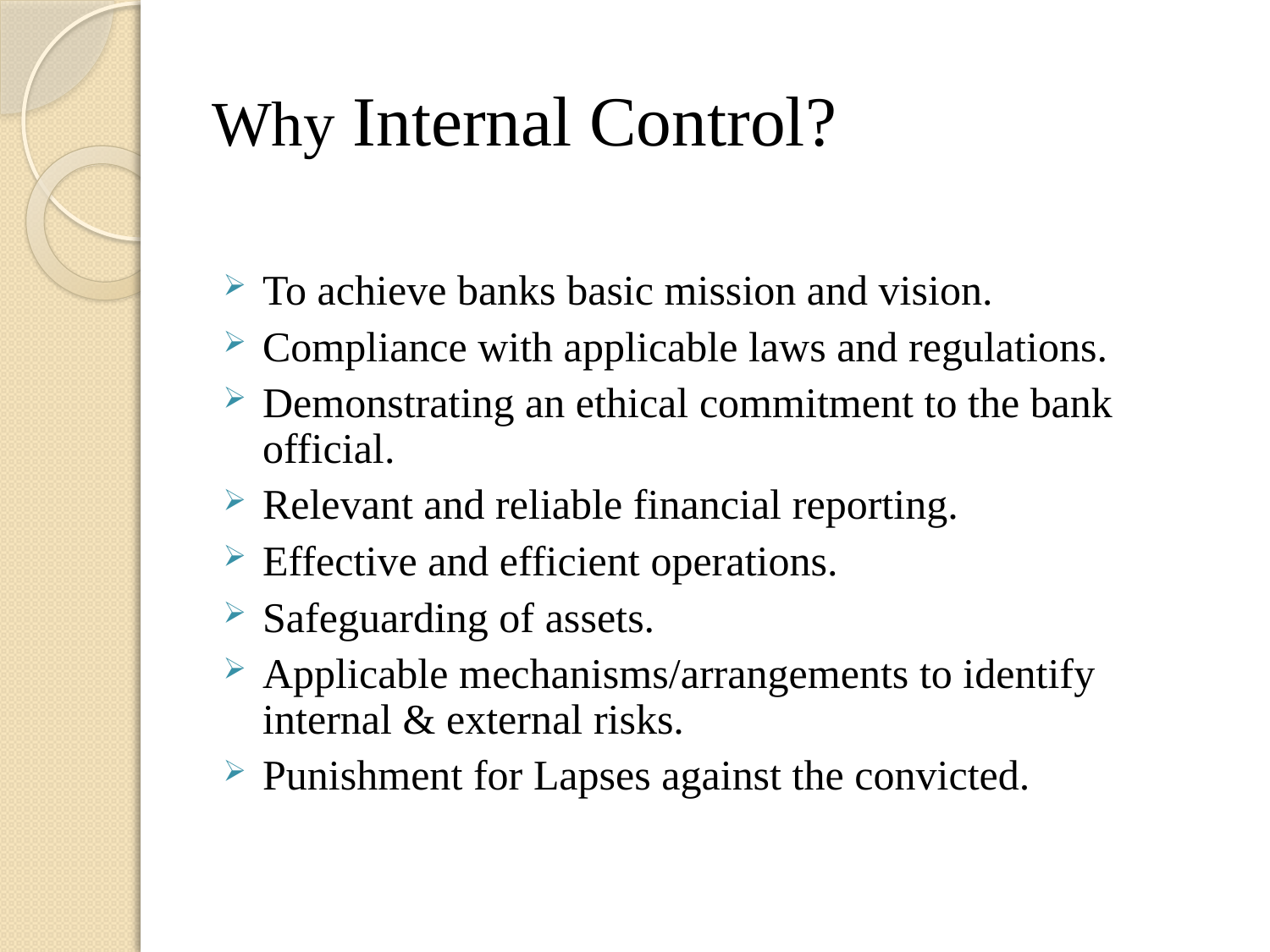

# Why Internal Control?

To achieve banks basic mission and vision.
Compliance with applicable laws and regulations.
Demonstrating an ethical commitment to the bank official.
Relevant and reliable financial reporting.
Effective and efficient operations.
Safeguarding of assets.
Applicable mechanisms/arrangements to identify internal & external risks.
Punishment for Lapses against the convicted.